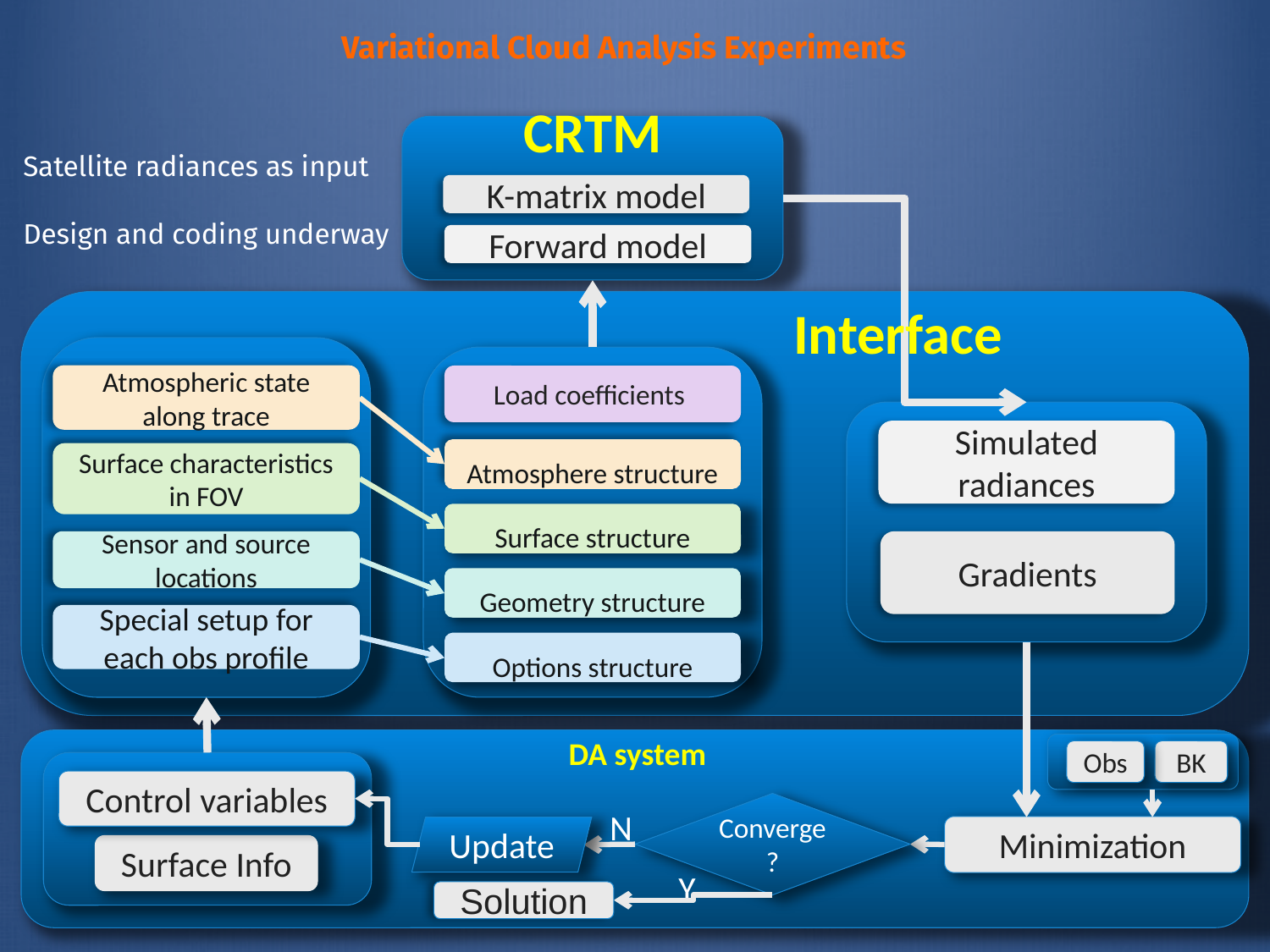

Variational Cloud Analysis Experiments

CRTM

K-matrix model
Forward model

Load coefficients
Atmosphere structure
Surface structure
Geometry structure
Options structure
Atmospheric state along trace

Simulated radiances
Gradients
Surface characteristics in FOV
Sensor and source locations
Special setup for each obs profile

Obs
BK

Control variables
Surface Info
Converge?
N
Minimization
Update
Y
Solution
Satellite radiances as input

Design and coding underway

Interface
DA system